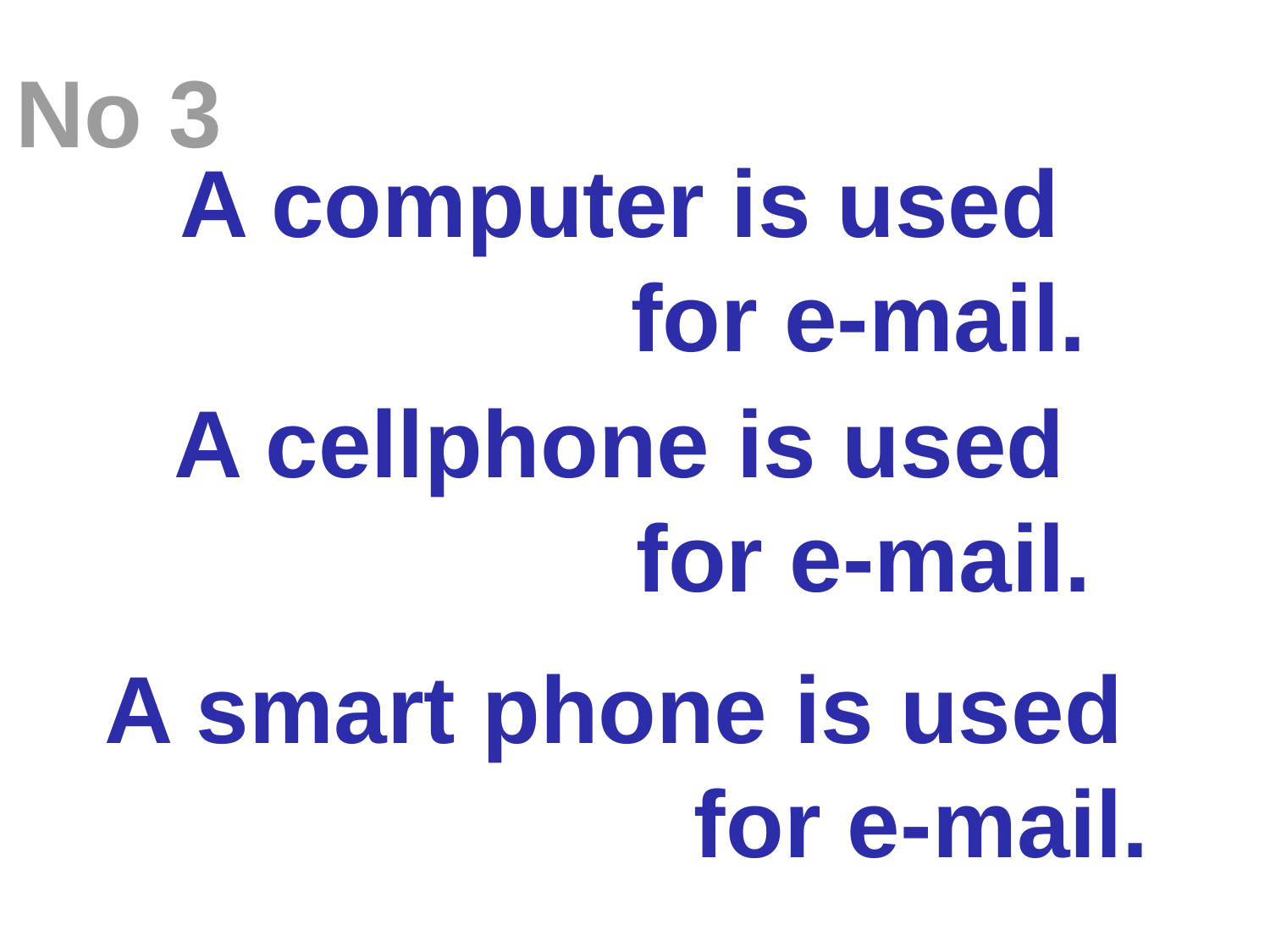

No 3
A computer is used
          for e-mail.
A cellphone is used
          for e-mail.
A smart phone is used
          for e-mail.